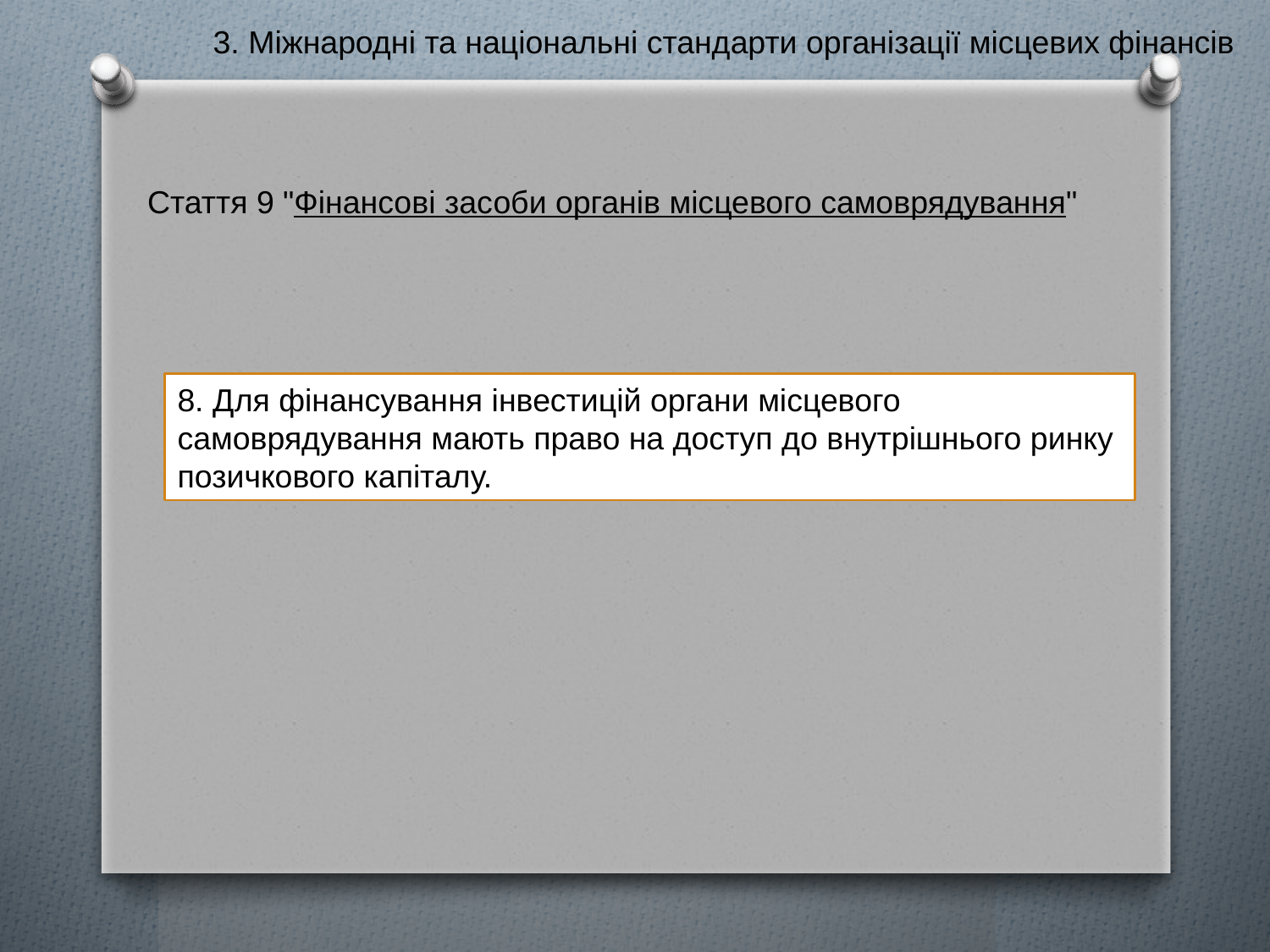

3. Міжнародні та національні стандарти організації місцевих фінансів
Стаття 9 "Фінансові за­соби органів місцевого самоврядування"
8. Для фінансуван­ня інвестицій органи місцевого самоврядування мають право на доступ до внутрішнього ринку позичкового ка­піталу.